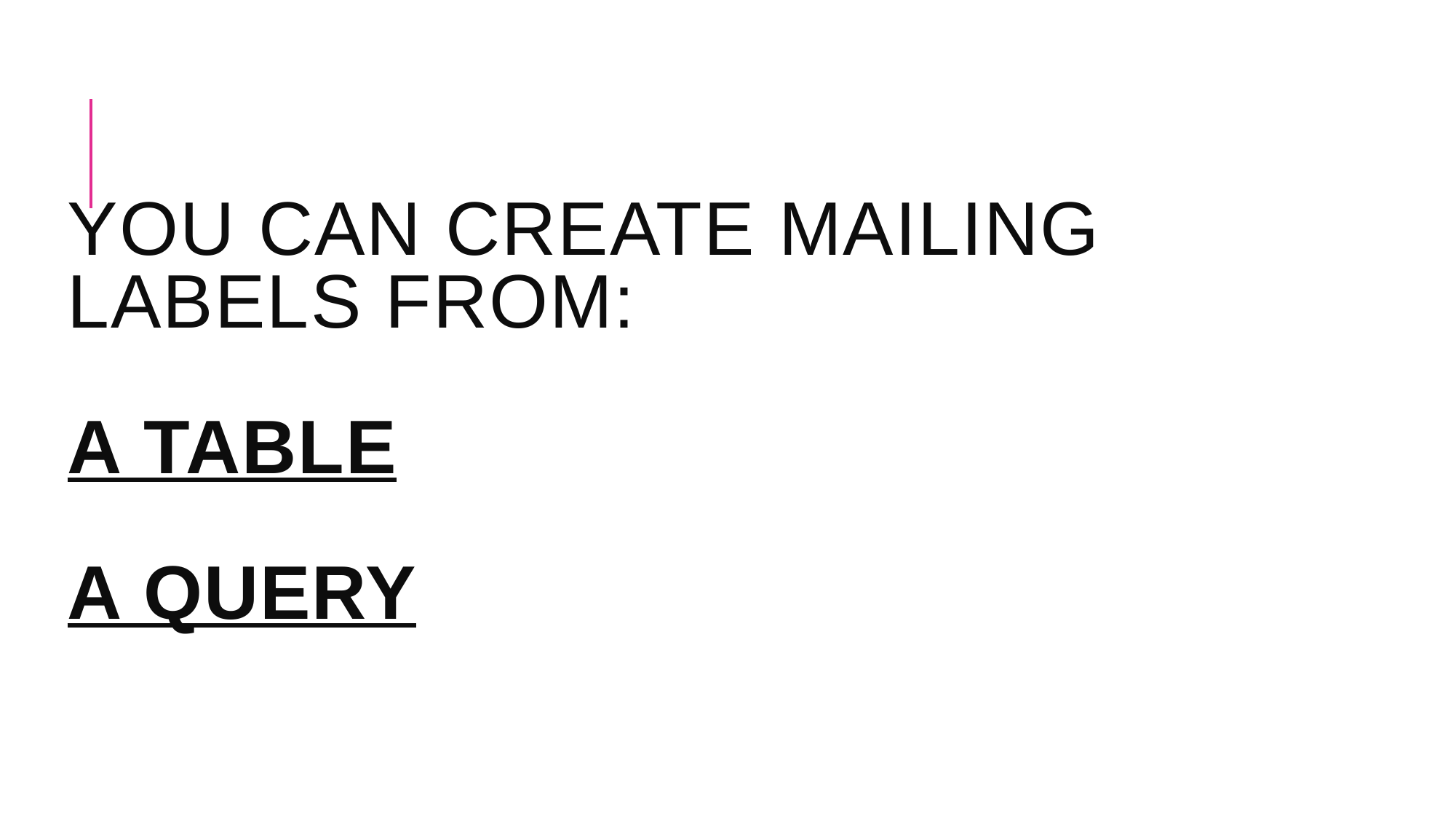

# YOU CAN CREATE MAILING LABELS FROM: a TABLE A QUERY